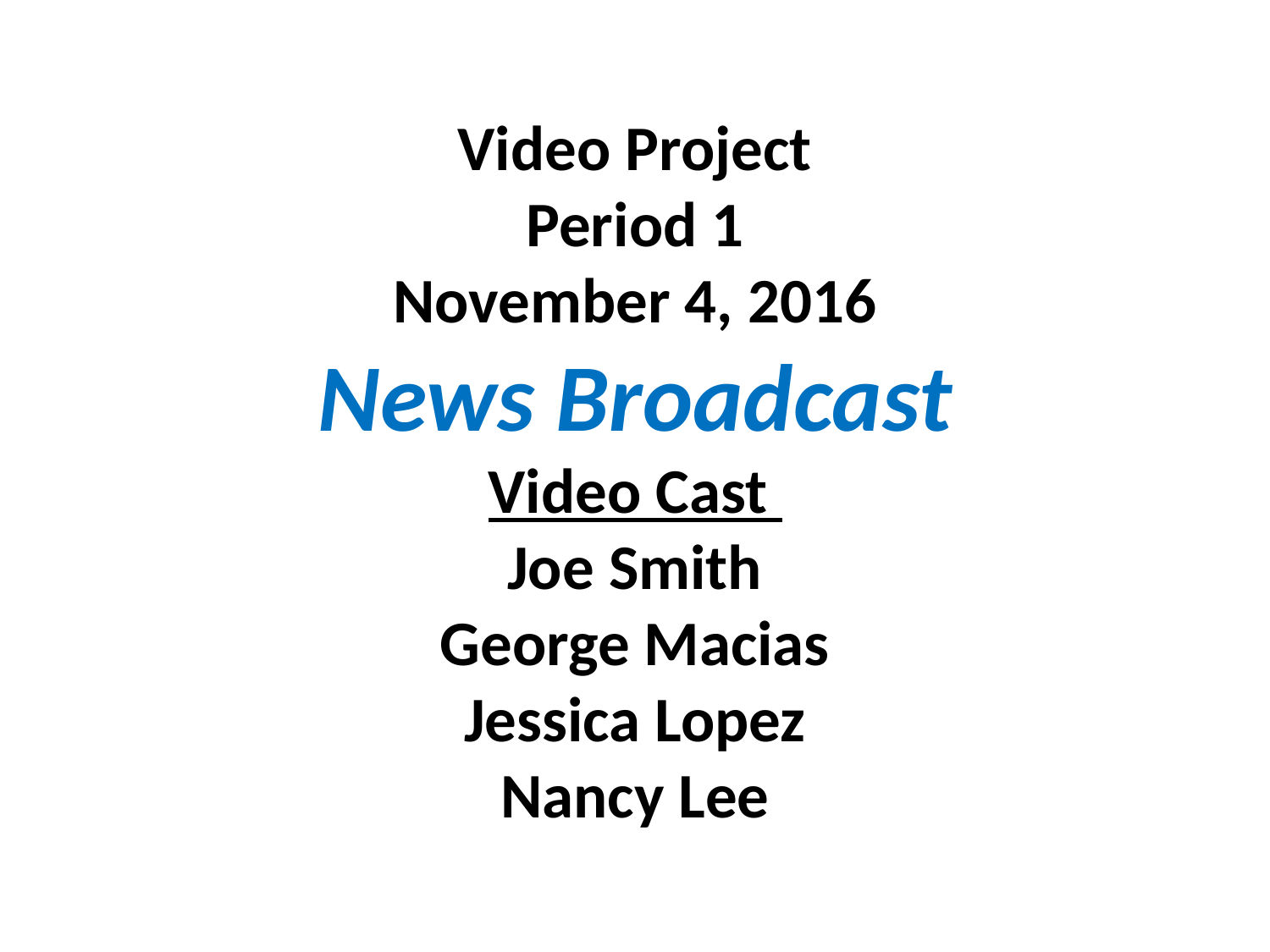

# Video Project Period 1 November 4, 2016 News Broadcast Video Cast Joe Smith George Macias Jessica Lopez Nancy Lee